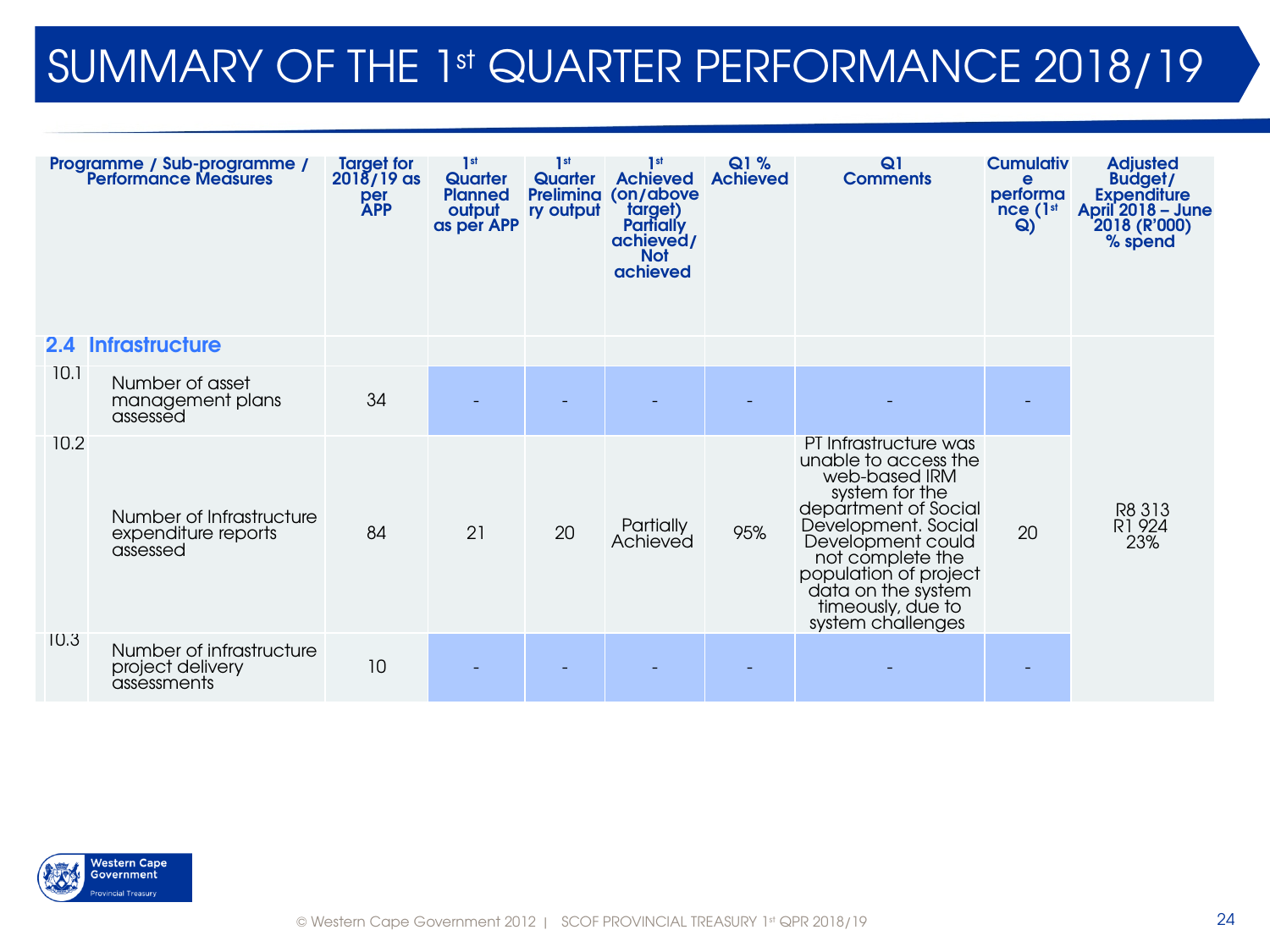

SUMMARY OF THE 1st QUARTER PERFORMANCE 2018/19
| Programme / Sub-programme / Performance Measures |  |  | Target for 2018/19 as per APP | 1st Quarter Planned output as per APP | 1st Quarter Preliminary output | 1st Achieved (on/above target) Partially achieved/ Not achieved | Q1 % Achieved | Q1 Comments | Cumulative performance (1st Q) | Adjusted Budget/ Expenditure April 2018 – June 2018 (R’000) % spend |
| --- | --- | --- | --- | --- | --- | --- | --- | --- | --- | --- |
|  | 2.4 | Infrastructure |  |  |  |  |  |  |  | R8 313 R1 924 23% |
|  | 10.1 | Number of asset management plans assessed | 34 | - | - | - | - | - | - |  |
|  | 10.2 | Number of Infrastructure expenditure reports assessed | 84 | 21 | 20 | Partially Achieved | 95% | PT Infrastructure was unable to access the web-based IRM system for the department of Social Development. Social Development could not complete the population of project data on the system timeously, due to system challenges | 20 |  |
|  | 10.3 | Number of infrastructure project delivery assessments | 10 | - | - | - | - | - | - |  |
SCOF PROVINCIAL TREASURY 1st QPR 2018/19
24